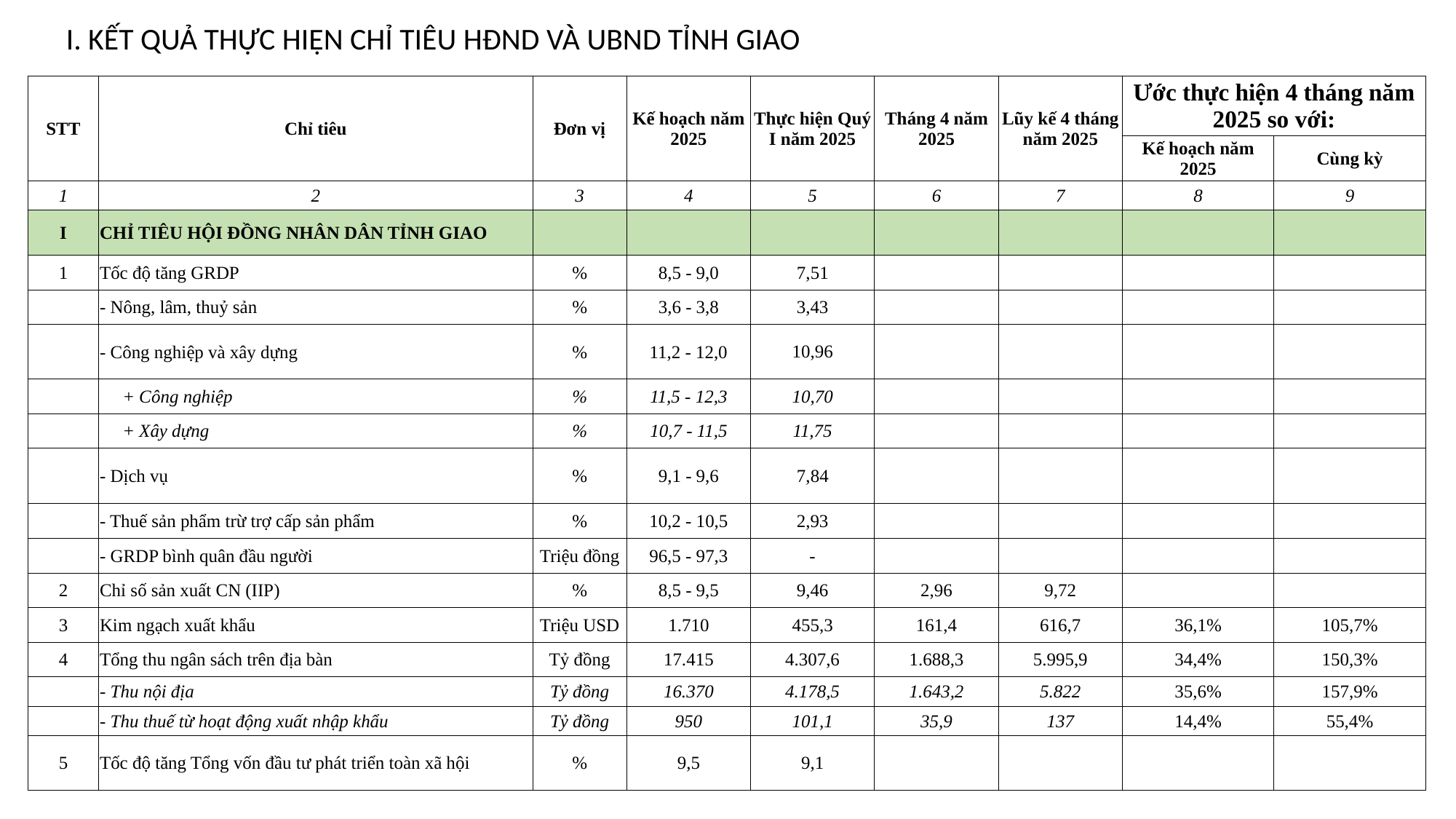

I. KẾT QUẢ THỰC HIỆN CHỈ TIÊU HĐND VÀ UBND TỈNH GIAO
| STT | Chỉ tiêu | Đơn vị | Kế hoạch năm 2025 | Thực hiện Quý I năm 2025 | Tháng 4 năm 2025 | Lũy kế 4 tháng năm 2025 | Ước thực hiện 4 tháng năm 2025 so với: |  |
| --- | --- | --- | --- | --- | --- | --- | --- | --- |
|  |  |  |  |  |  |  | Kế hoạch năm 2025 | Cùng kỳ |
| 1 | 2 | 3 | 4 | 5 | 6 | 7 | 8 | 9 |
| I | CHỈ TIÊU HỘI ĐỒNG NHÂN DÂN TỈNH GIAO |  |  |  |  |  |  |  |
| 1 | Tốc độ tăng GRDP | % | 8,5 - 9,0 | 7,51 |  |  |  |  |
|  | - Nông, lâm, thuỷ sản | % | 3,6 - 3,8 | 3,43 |  |  |  |  |
|  | - Công nghiệp và xây dựng | % | 11,2 - 12,0 | 10,96 |  |  |  |  |
|  | + Công nghiệp | % | 11,5 - 12,3 | 10,70 |  |  |  |  |
|  | + Xây dựng | % | 10,7 - 11,5 | 11,75 |  |  |  |  |
|  | - Dịch vụ | % | 9,1 - 9,6 | 7,84 |  |  |  |  |
|  | - Thuế sản phẩm trừ trợ cấp sản phẩm | % | 10,2 - 10,5 | 2,93 |  |  |  |  |
|  | - GRDP bình quân đầu người | Triệu đồng | 96,5 - 97,3 | - |  |  |  |  |
| 2 | Chỉ số sản xuất CN (IIP) | % | 8,5 - 9,5 | 9,46 | 2,96 | 9,72 |  |  |
| 3 | Kim ngạch xuất khẩu | Triệu USD | 1.710 | 455,3 | 161,4 | 616,7 | 36,1% | 105,7% |
| 4 | Tổng thu ngân sách trên địa bàn | Tỷ đồng | 17.415 | 4.307,6 | 1.688,3 | 5.995,9 | 34,4% | 150,3% |
|  | - Thu nội địa | Tỷ đồng | 16.370 | 4.178,5 | 1.643,2 | 5.822 | 35,6% | 157,9% |
|  | - Thu thuế từ hoạt động xuất nhập khẩu | Tỷ đồng | 950 | 101,1 | 35,9 | 137 | 14,4% | 55,4% |
| 5 | Tốc độ tăng Tổng vốn đầu tư phát triển toàn xã hội | % | 9,5 | 9,1 |  |  |  |  |